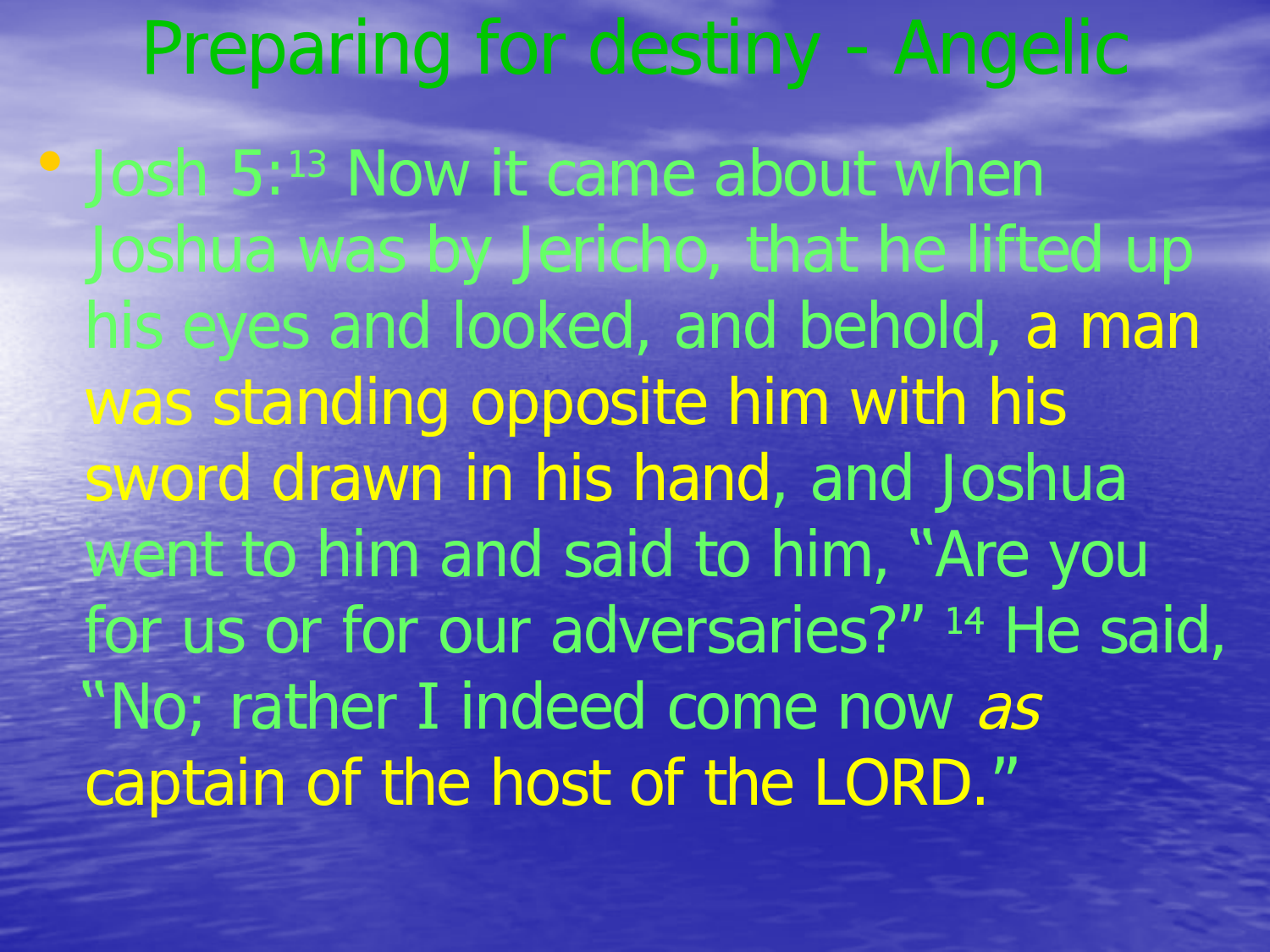

# Preparing for destiny - Angelic
Josh 5:13 Now it came about when Joshua was by Jericho, that he lifted up his eyes and looked, and behold, a man was standing opposite him with his sword drawn in his hand, and Joshua went to him and said to him, “Are you for us or for our adversaries?” 14 He said, “No; rather I indeed come now as captain of the host of the LORD.”